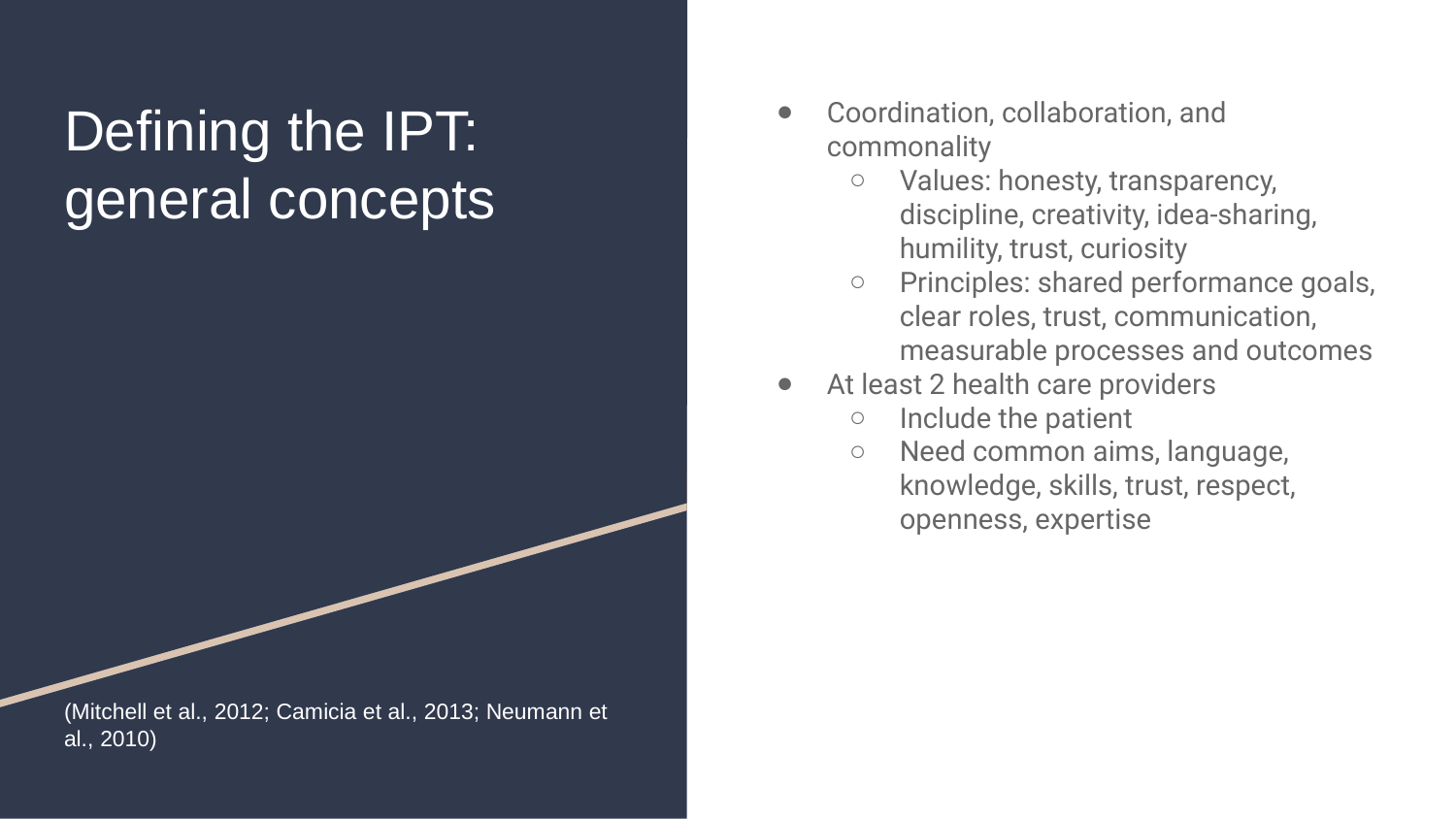

# Defining the IPT: general concepts

(Mitchell et al., 2012; Camicia et al., 2013; Neumann et al., 2010)
Coordination, collaboration, and commonality
Values: honesty, transparency, discipline, creativity, idea-sharing, humility, trust, curiosity
Principles: shared performance goals, clear roles, trust, communication, measurable processes and outcomes
At least 2 health care providers
Include the patient
Need common aims, language, knowledge, skills, trust, respect, openness, expertise